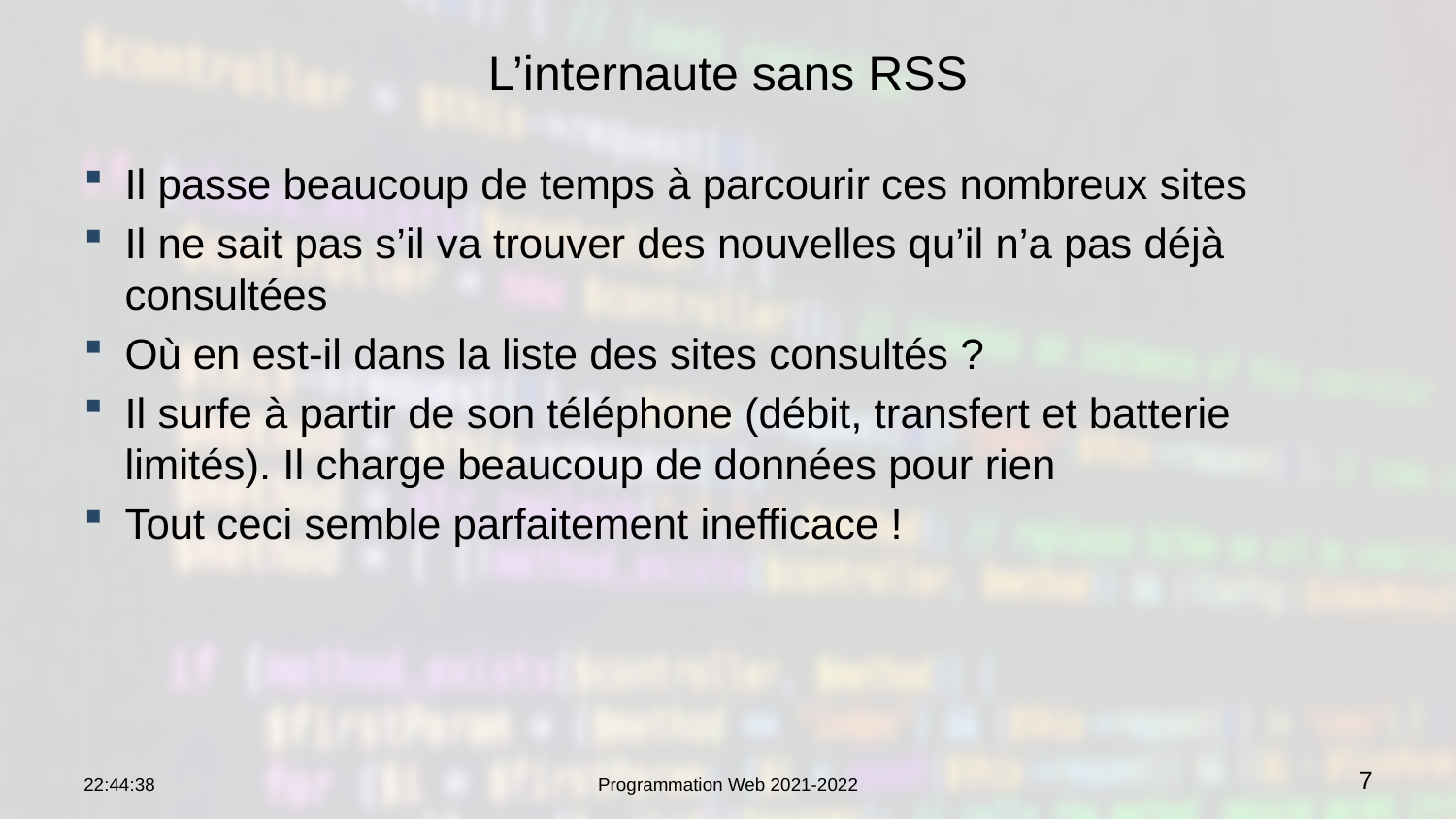

# L’internaute sans RSS
Il passe beaucoup de temps à parcourir ces nombreux sites
Il ne sait pas s’il va trouver des nouvelles qu’il n’a pas déjà consultées
Où en est-il dans la liste des sites consultés ?
Il surfe à partir de son téléphone (débit, transfert et batterie limités). Il charge beaucoup de données pour rien
Tout ceci semble parfaitement inefficace !
22:44:38
Programmation Web 2021-2022
7